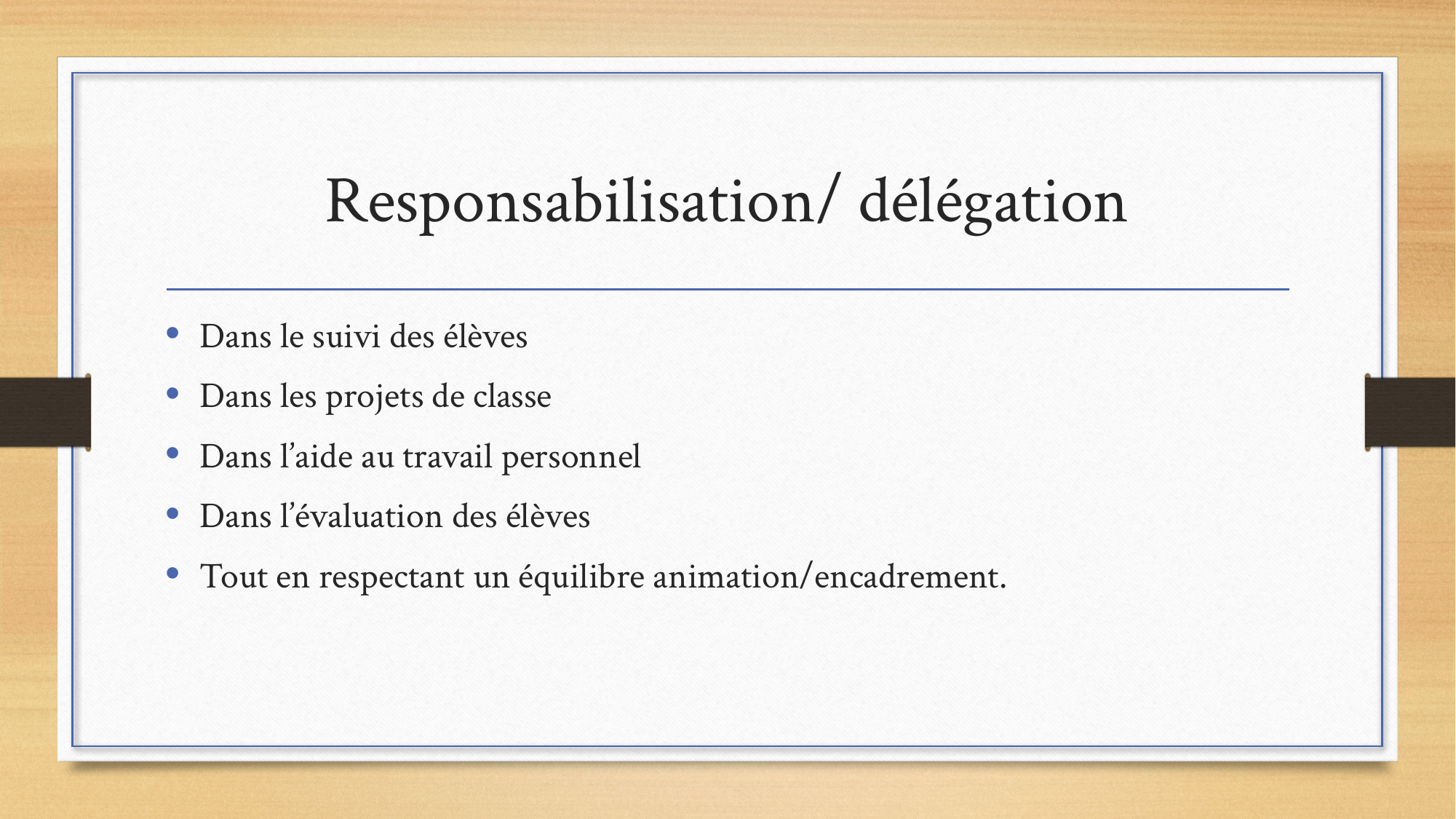

# Responsabilisation/ délégation
Dans le suivi des élèves
Dans les projets de classe
Dans l’aide au travail personnel
Dans l’évaluation des élèves
Tout en respectant un équilibre animation/encadrement.